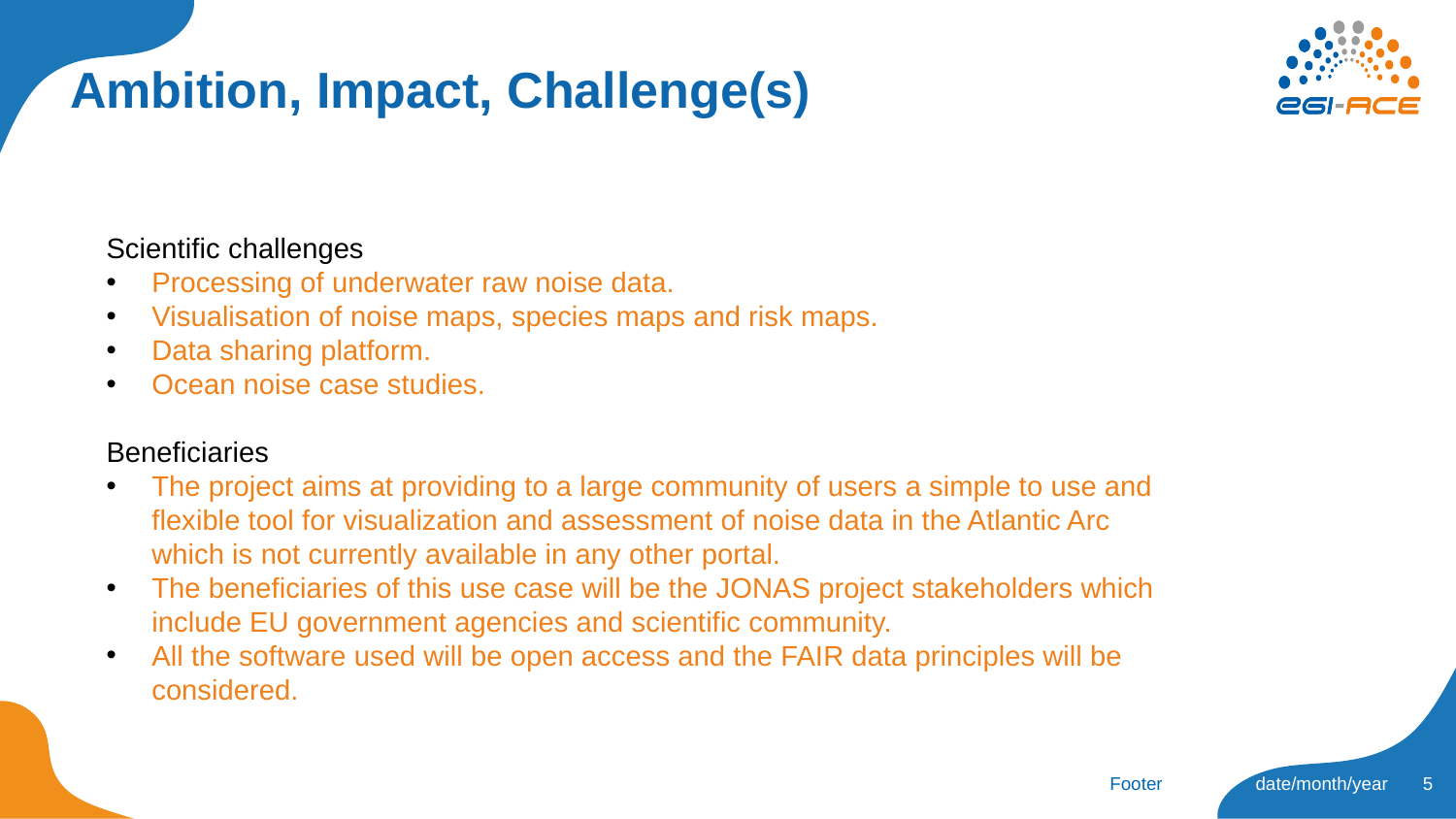

# Ambition, Impact, Challenge(s)

Scientific challenges
Processing of underwater raw noise data.
Visualisation of noise maps, species maps and risk maps.
Data sharing platform.
Ocean noise case studies.

Beneficiaries
The project aims at providing to a large community of users a simple to use and flexible tool for visualization and assessment of noise data in the Atlantic Arc
which is not currently available in any other portal.
The beneficiaries of this use case will be the JONAS project stakeholders which include EU government agencies and scientific community.
All the software used will be open access and the FAIR data principles will be considered.

5
Footer
date/month/year